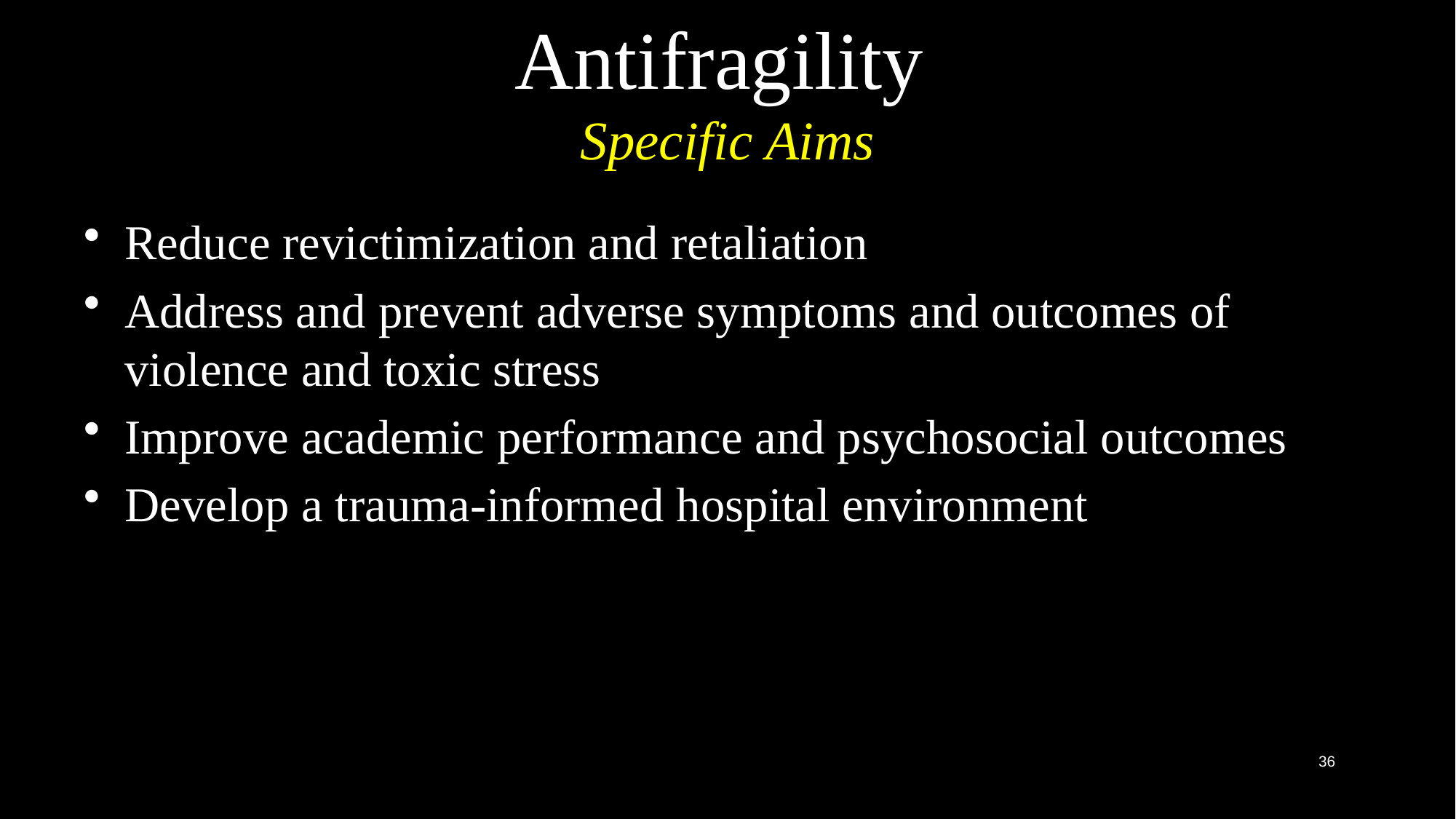

# Antifragility Specific Aims
Reduce revictimization and retaliation
Address and prevent adverse symptoms and outcomes of violence and toxic stress
Improve academic performance and psychosocial outcomes
Develop a trauma-informed hospital environment
36